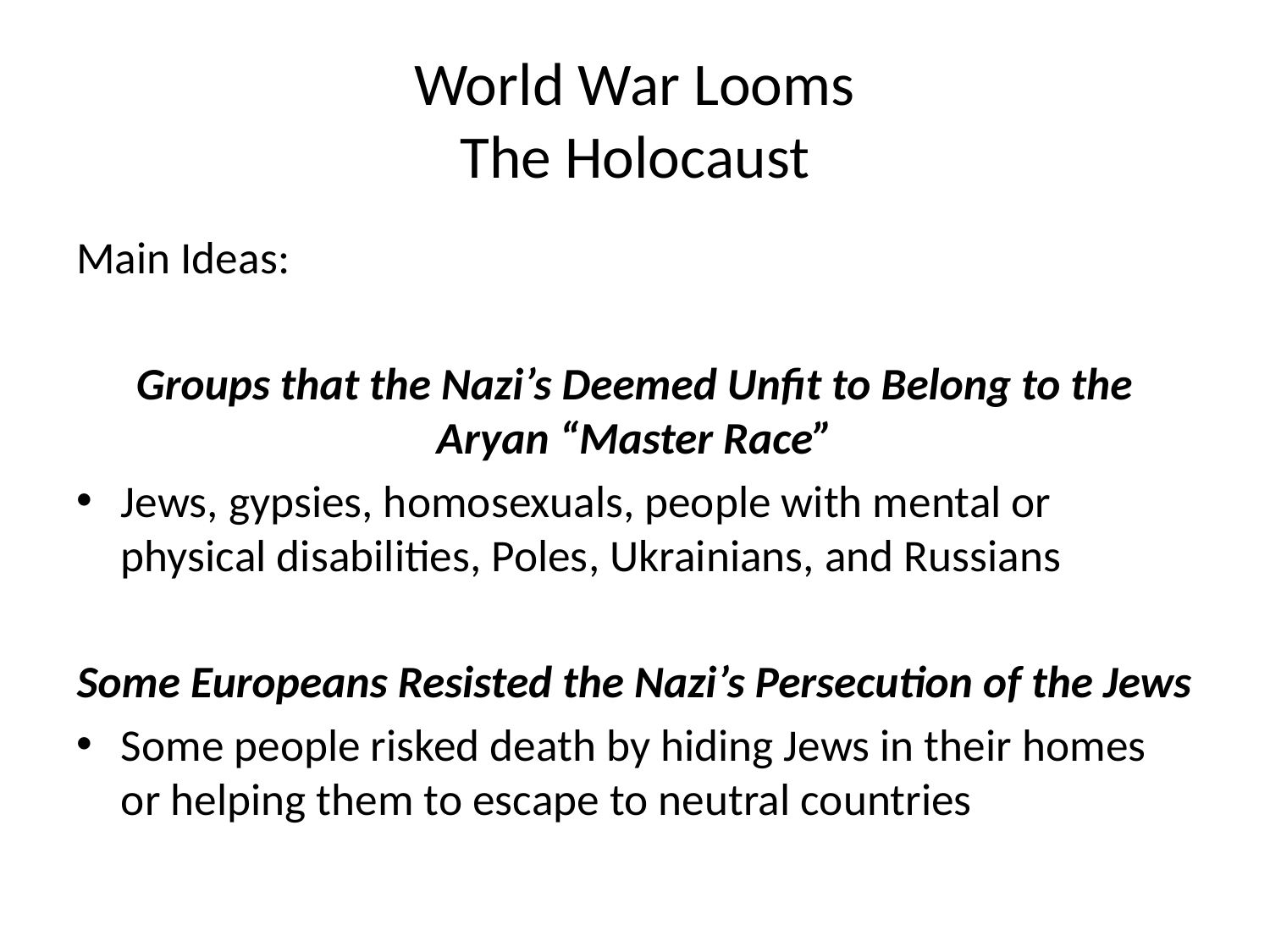

# World War Looms The Holocaust
Main Ideas:

Groups that the Nazi’s Deemed Unfit to Belong to the Aryan “Master Race”
Jews, gypsies, homosexuals, people with mental or physical disabilities, Poles, Ukrainians, and Russians

Some Europeans Resisted the Nazi’s Persecution of the Jews
Some people risked death by hiding Jews in their homes or helping them to escape to neutral countries